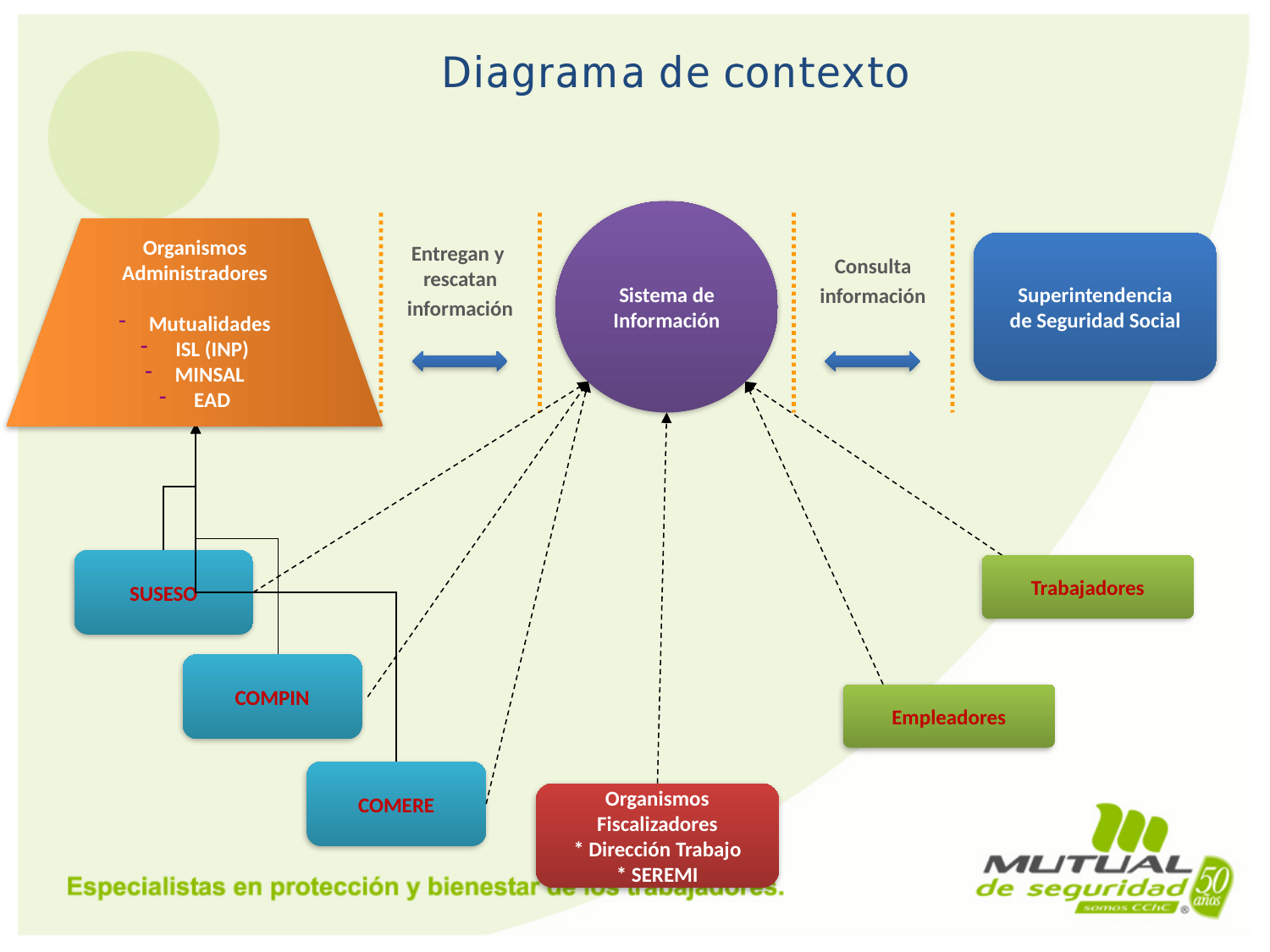

Diagrama de contexto
Organismos
Administradores

Mutualidades
 ISL (INP)
MINSAL
 EAD

Sistema de
Información

Superintendencia
de Seguridad Social
Entregan y
rescatan
información
Consulta
información

SUSESO
COMPIN
COMERE
Organismos
Fiscalizadores
* Dirección Trabajo
* SEREMI
Trabajadores

Empleadores